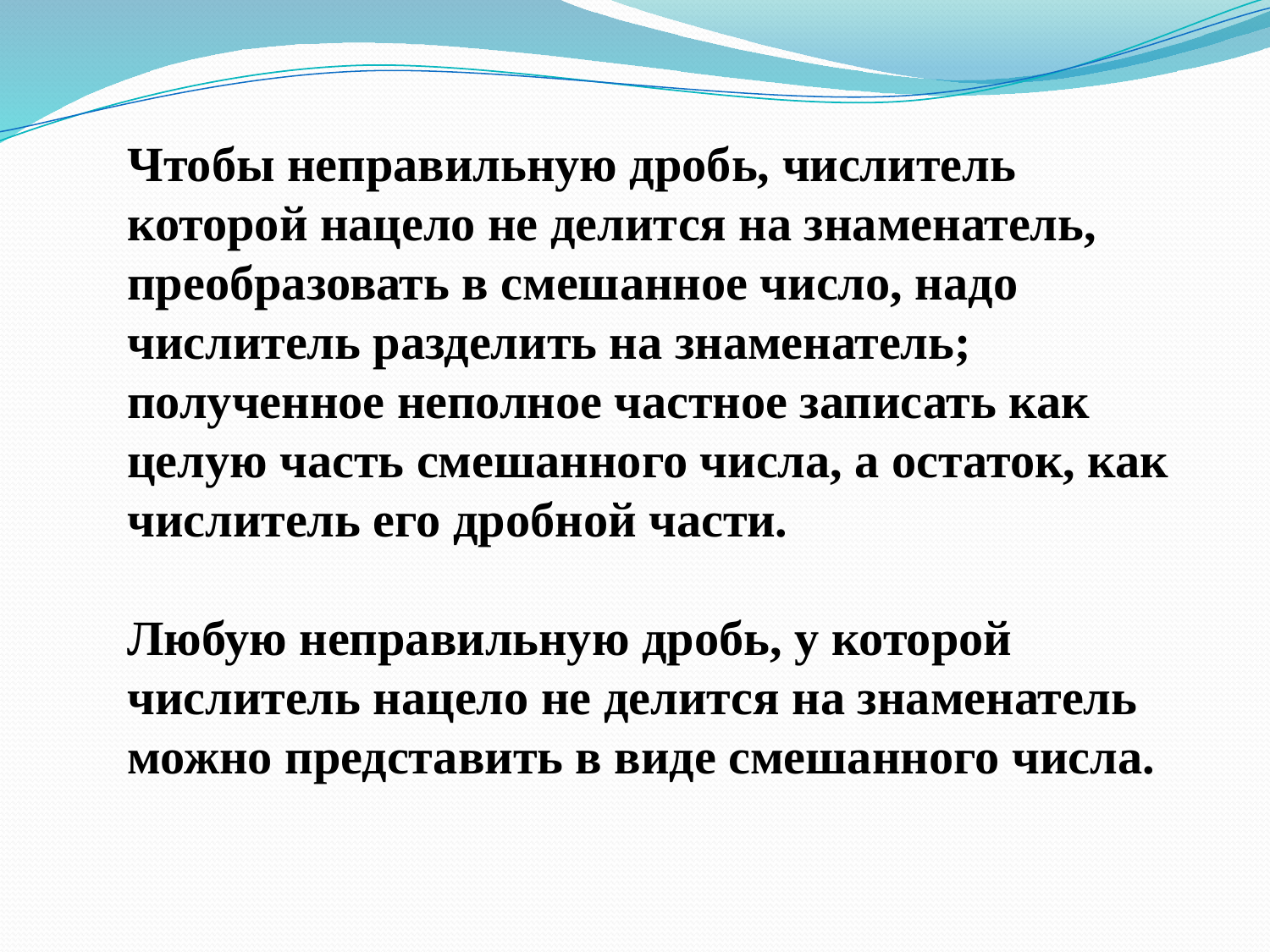

Чтобы неправильную дробь, числитель которой нацело не делится на знаменатель, преобразовать в смешанное число, надо числитель разделить на знаменатель; полученное неполное частное записать как целую часть смешанного числа, а остаток, как числитель его дробной части.

Любую неправильную дробь, у которой числитель нацело не делится на знаменатель можно представить в виде смешанного числа.